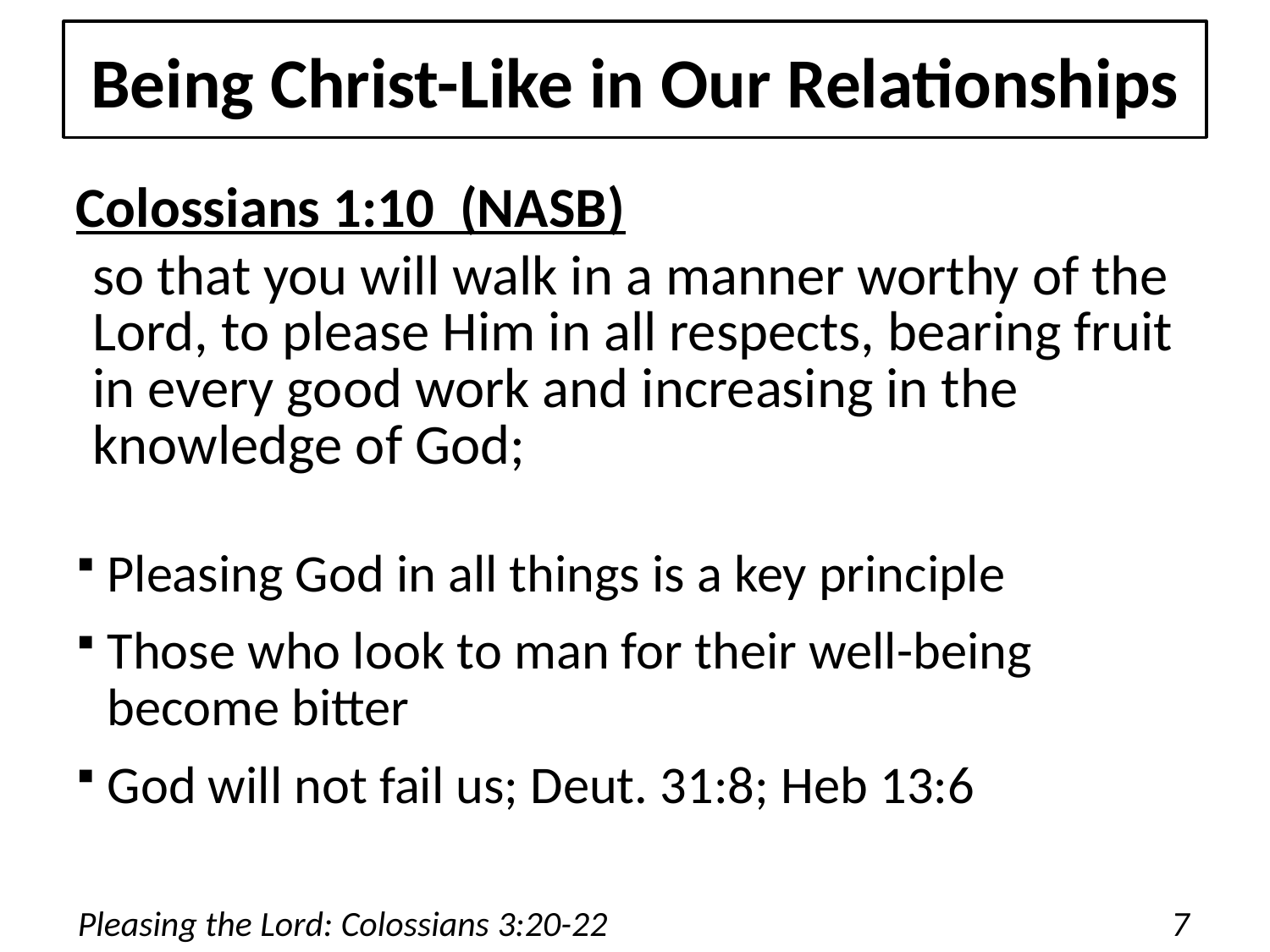

# Being Christ-Like in Our Relationships
Colossians 1:10  (NASB)
so that you will walk in a manner worthy of the Lord, to please Him in all respects, bearing fruit in every good work and increasing in the knowledge of God;
Pleasing God in all things is a key principle
Those who look to man for their well-being become bitter
God will not fail us; Deut. 31:8; Heb 13:6